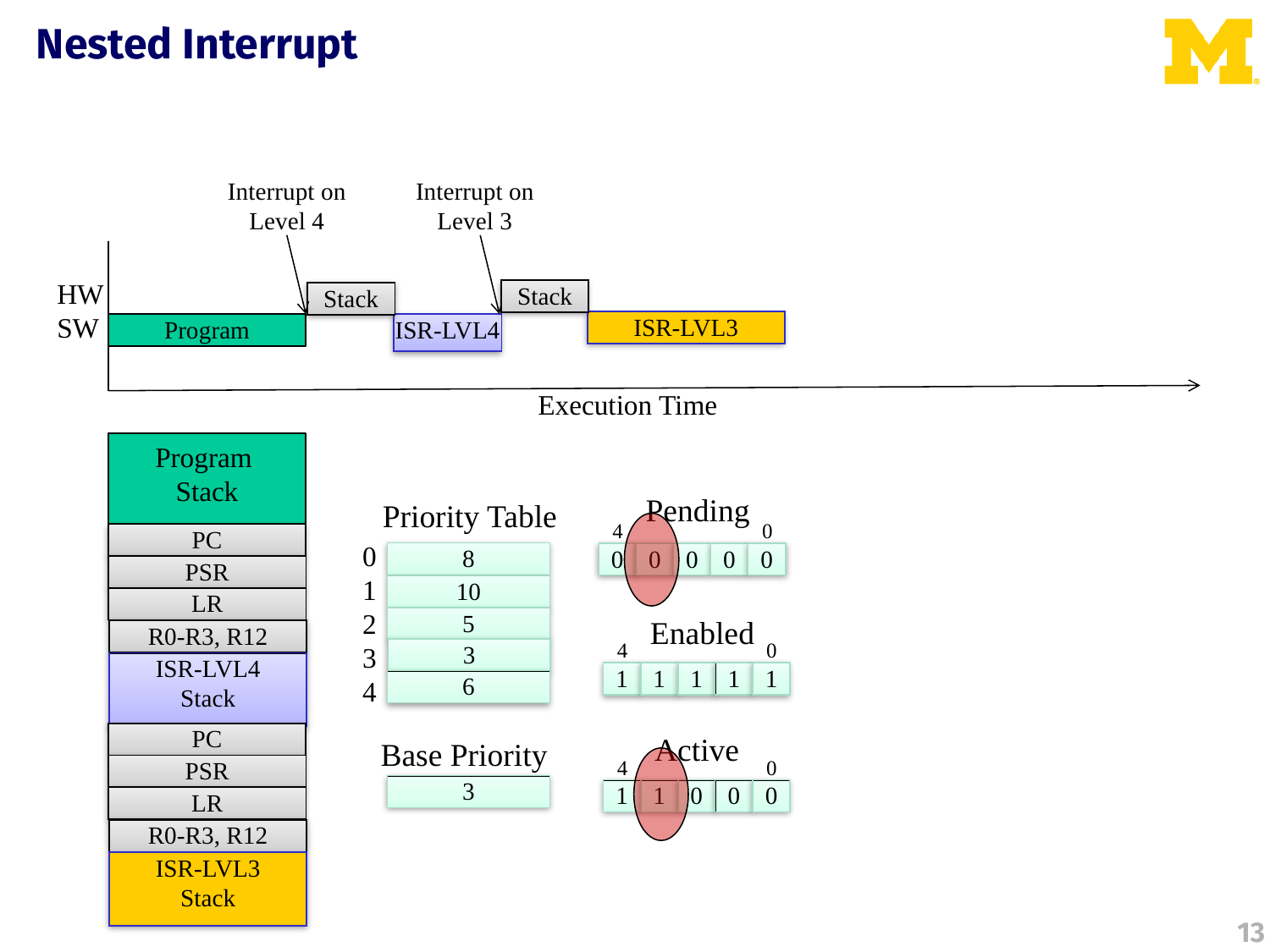

# Nested Interrupt
Interrupt on Level 4
Interrupt on Level 3
HW
SW
Stack
Stack
ISR-LVL3
Program
ISR-LVL4
Execution Time
Program
Stack
Pending
Priority Table
4
0

PC
0
1
2
3
4
8
0
0
0
0
0
PSR
10
LR
Enabled
5
R0-R3, R12
4
0
3
ISR-LVL4
Stack
1
1
1
1
1
6
PC
Active
Base Priority
4

0
PSR
3
1
1
0
0
0
LR
R0-R3, R12
ISR-LVL3
Stack
13